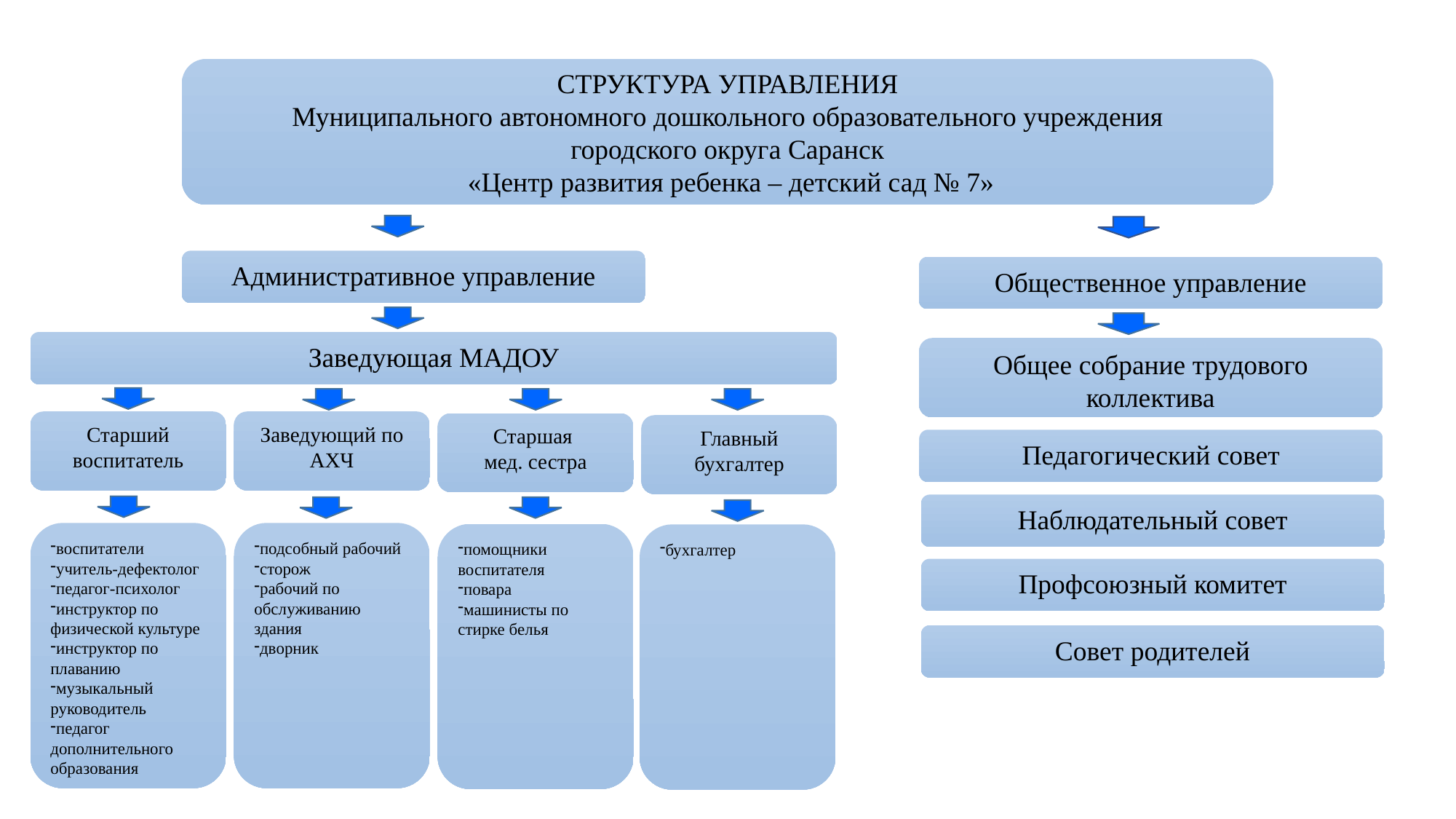

СТРУКТУРА УПРАВЛЕНИЯ
Муниципального автономного дошкольного образовательного учреждения
городского округа Саранск
«Центр развития ребенка – детский сад № 7»

Административное управление
Общественное управление

Заведующая МАДОУ
Общее собрание трудового коллектива

Старший воспитатель
Заведующий по АХЧ
Старшая
мед. сестра
Главный бухгалтер
Педагогический совет
Наблюдательный совет

воспитатели
учитель-дефектолог
педагог-психолог
инструктор по физической культуре
инструктор по плаванию
музыкальный руководитель
педагог дополнительного образования

подсобный рабочий
сторож
рабочий по обслуживанию здания
дворник

помощники воспитателя
повара
машинисты по стирке белья

бухгалтер

Профсоюзный комитет
Совет родителей